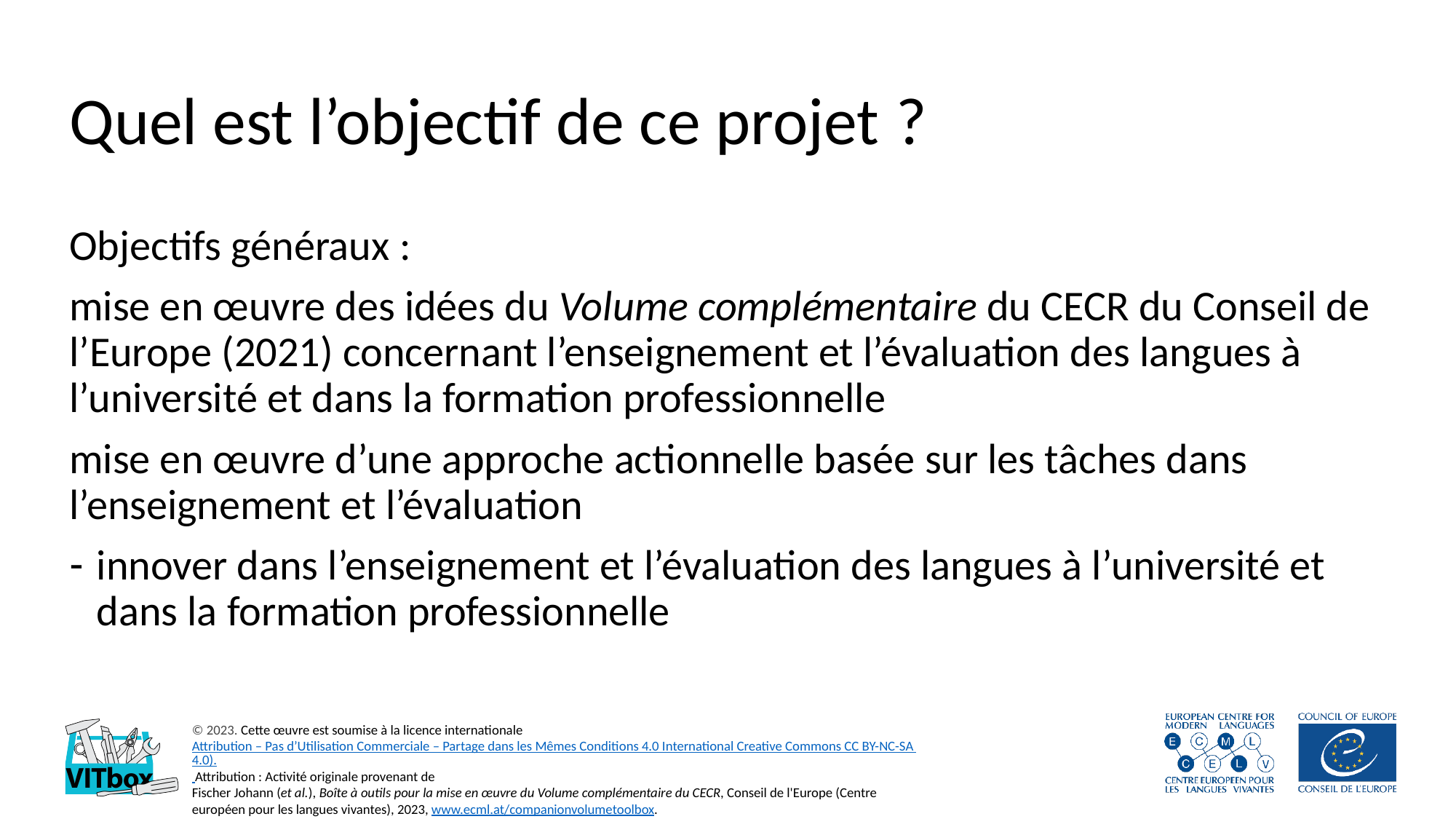

# Quel est l’objectif de ce projet ?
Objectifs généraux :
mise en œuvre des idées du Volume complémentaire du CECR du Conseil de l’Europe (2021) concernant l’enseignement et l’évaluation des langues à l’université et dans la formation professionnelle
mise en œuvre d’une approche actionnelle basée sur les tâches dans l’enseignement et l’évaluation
innover dans l’enseignement et l’évaluation des langues à l’université et dans la formation professionnelle